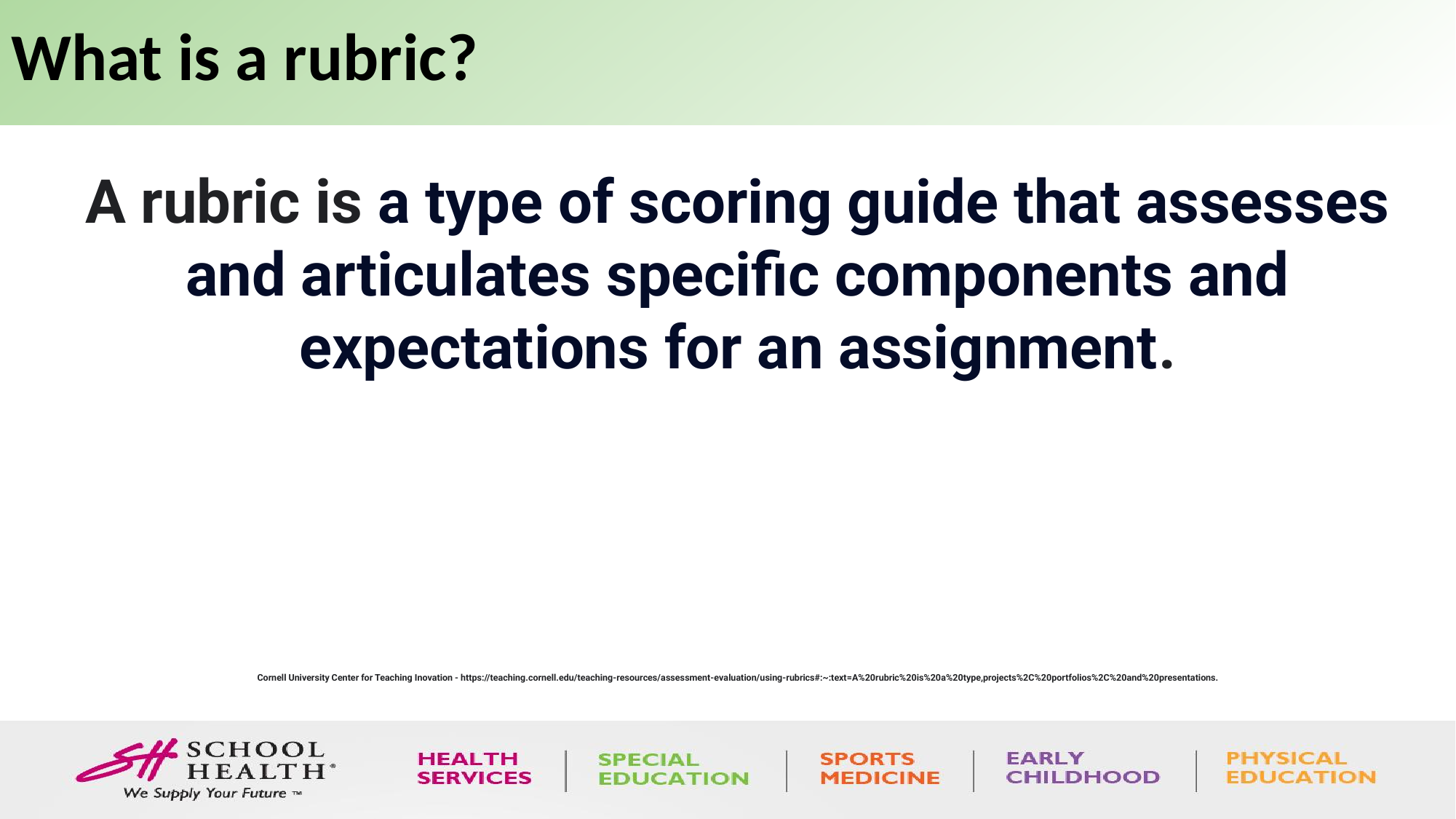

What is a rubric?
A rubric is a type of scoring guide that assesses and articulates specific components and expectations for an assignment.

Cornell University Center for Teaching Inovation - https://teaching.cornell.edu/teaching-resources/assessment-evaluation/using-rubrics#:~:text=A%20rubric%20is%20a%20type,projects%2C%20portfolios%2C%20and%20presentations.